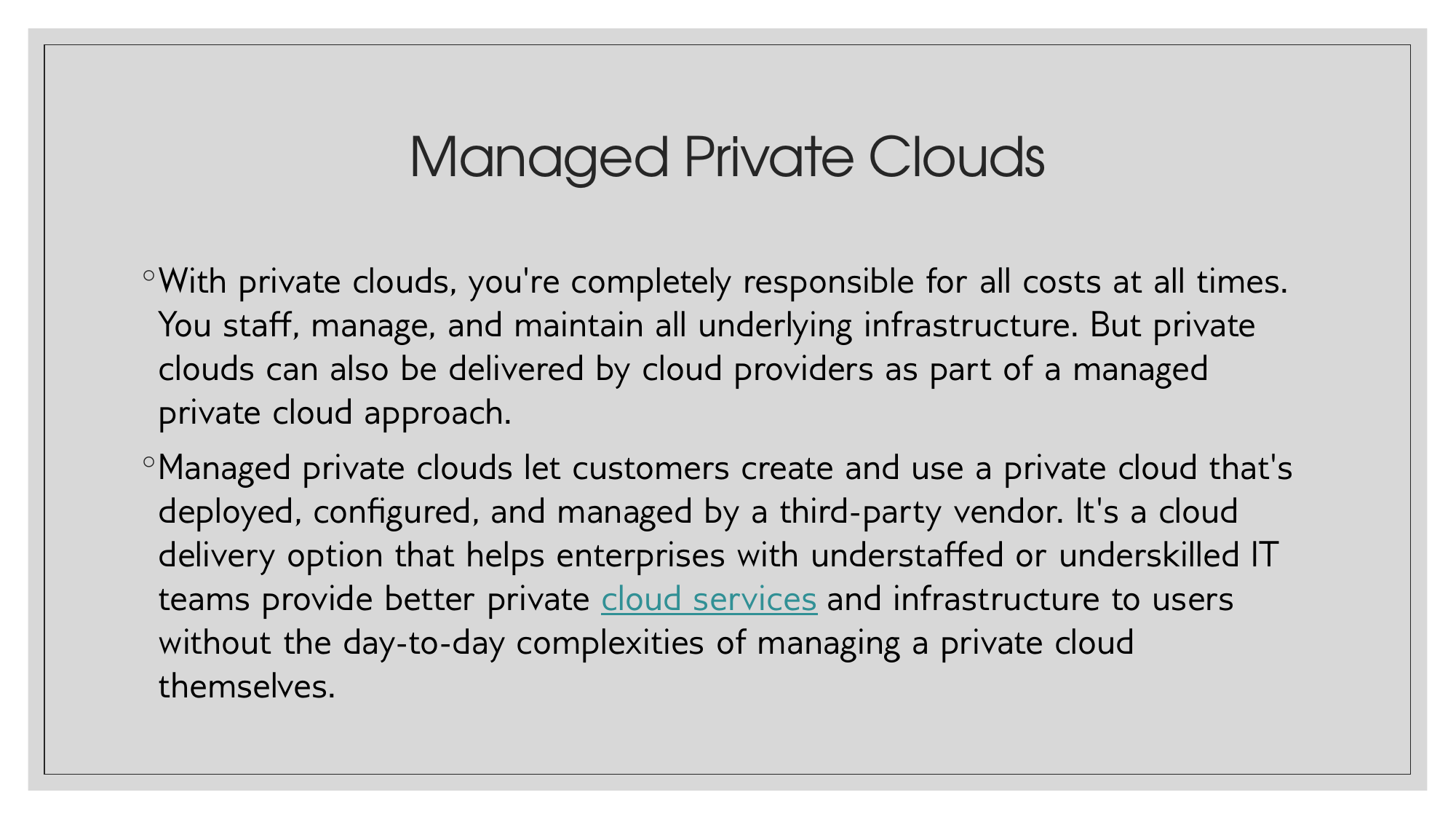

# Managed Private Clouds
With private clouds, you're completely responsible for all costs at all times. You staff, manage, and maintain all underlying infrastructure. But private clouds can also be delivered by cloud providers as part of a managed private cloud approach.
Managed private clouds let customers create and use a private cloud that's deployed, configured, and managed by a third-party vendor. It's a cloud delivery option that helps enterprises with understaffed or underskilled IT teams provide better private cloud services and infrastructure to users without the day-to-day complexities of managing a private cloud themselves.